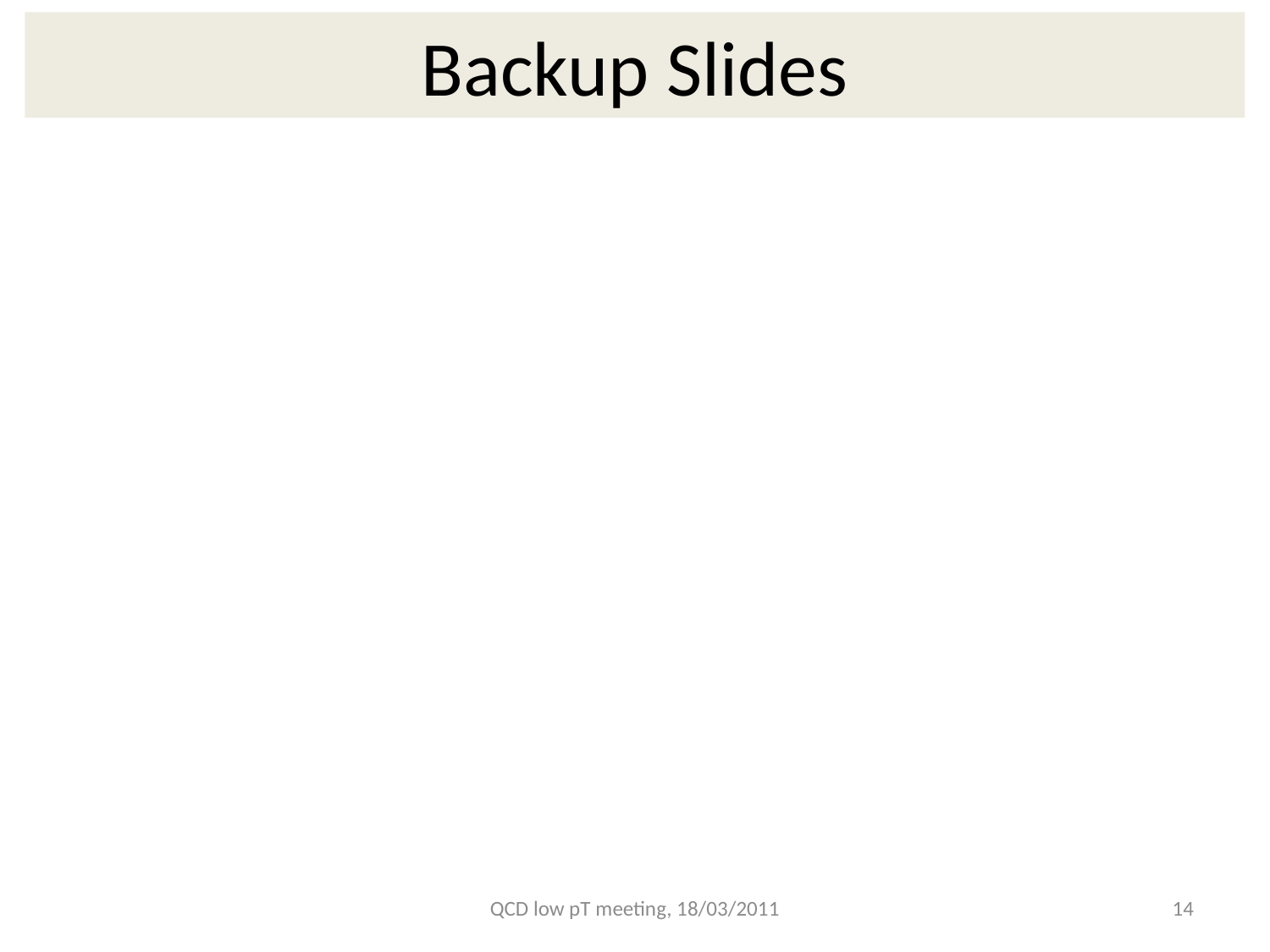

Backup Slides
QCD low pT meeting, 18/03/2011
14